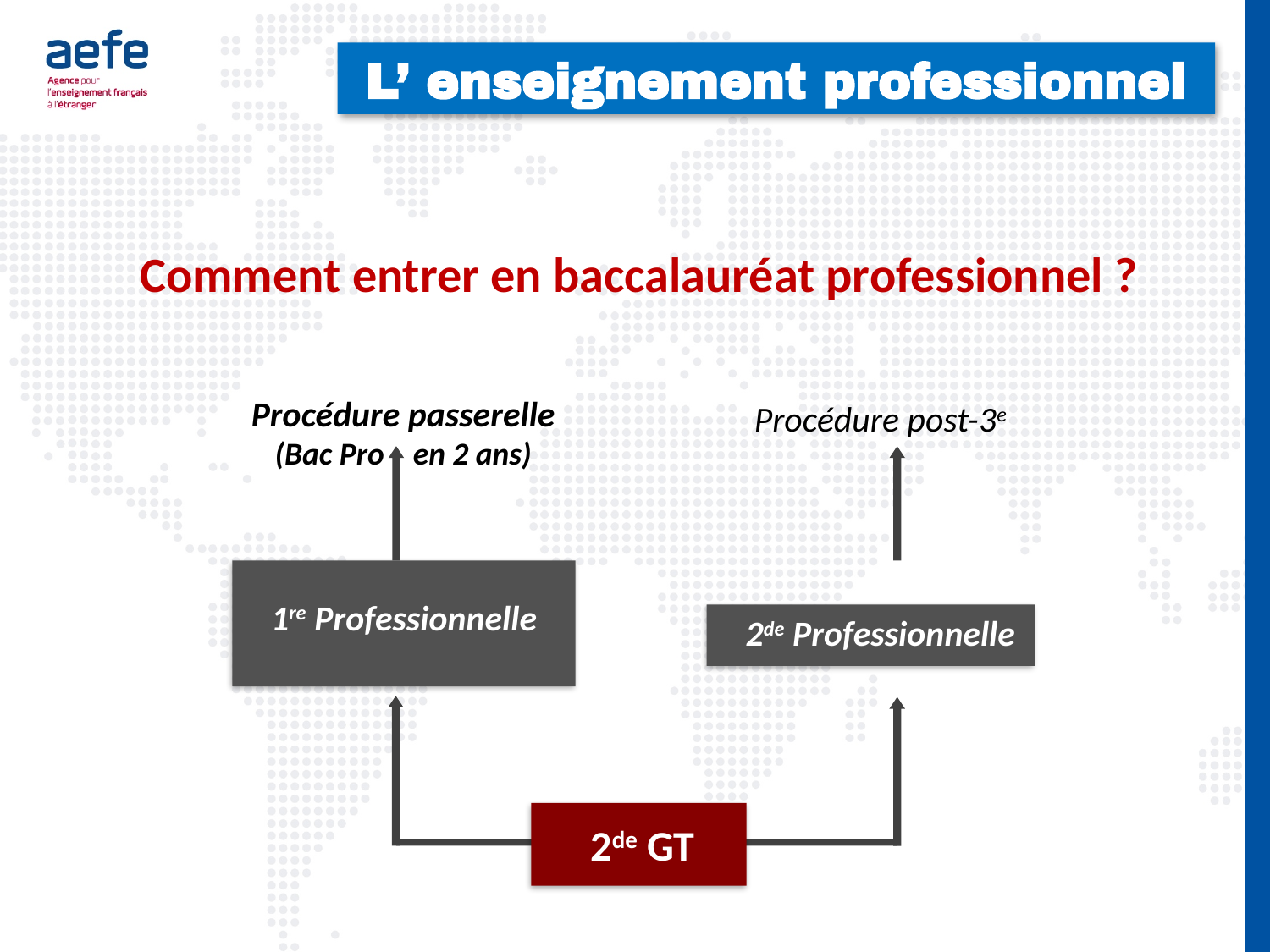

L’ enseignement professionnel
Comment entrer en baccalauréat professionnel ?
Procédure passerelle
(Bac Pro    en 2 ans)
Procédure post-3e

1re Professionnelle

2de Professionnelle

2de GT